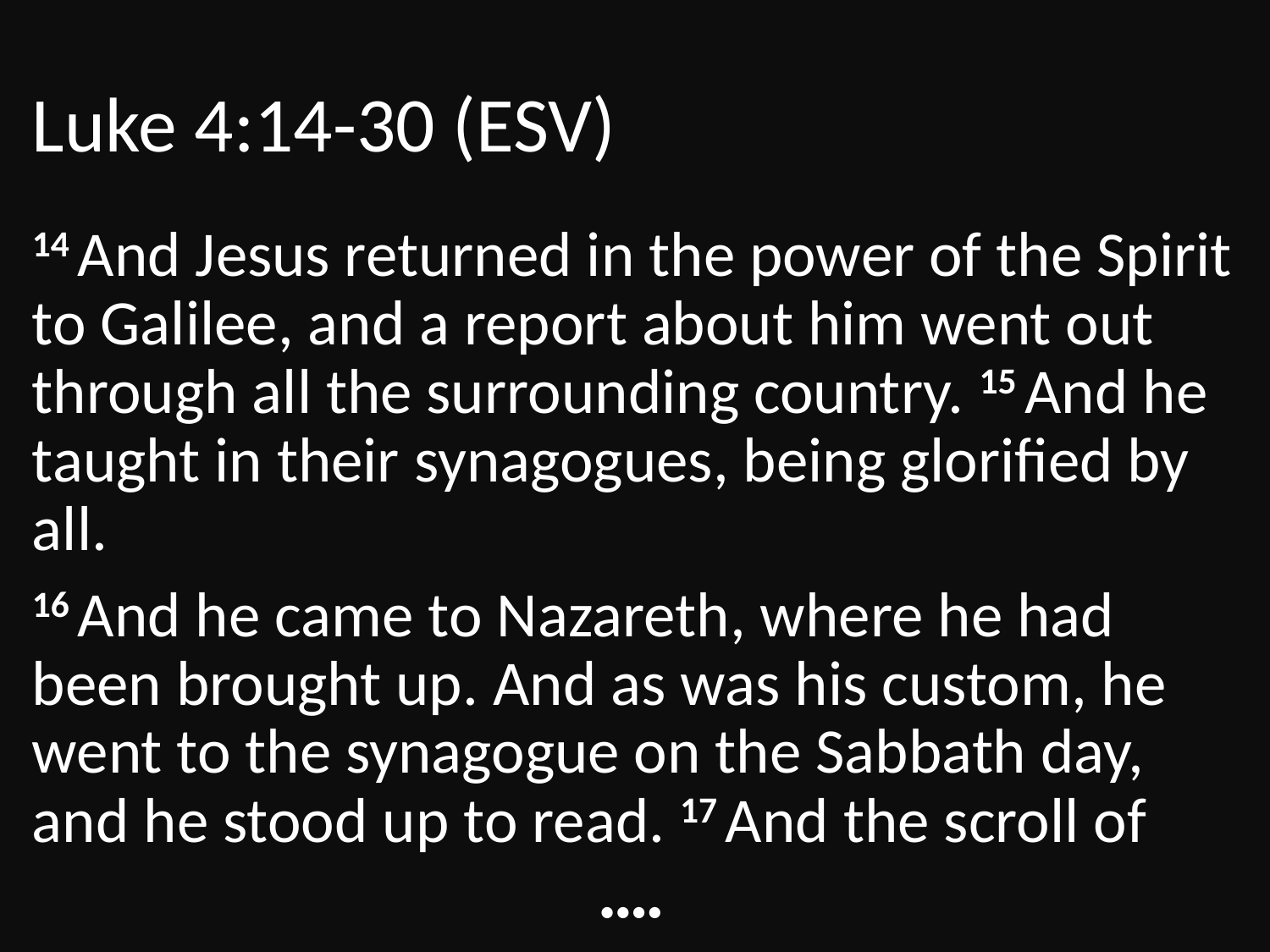

# Luke 4:14-30 (ESV)
14 And Jesus returned in the power of the Spirit to Galilee, and a report about him went out through all the surrounding country. 15 And he taught in their synagogues, being glorified by all.
16 And he came to Nazareth, where he had been brought up. And as was his custom, he went to the synagogue on the Sabbath day, and he stood up to read. 17 And the scroll of
••••